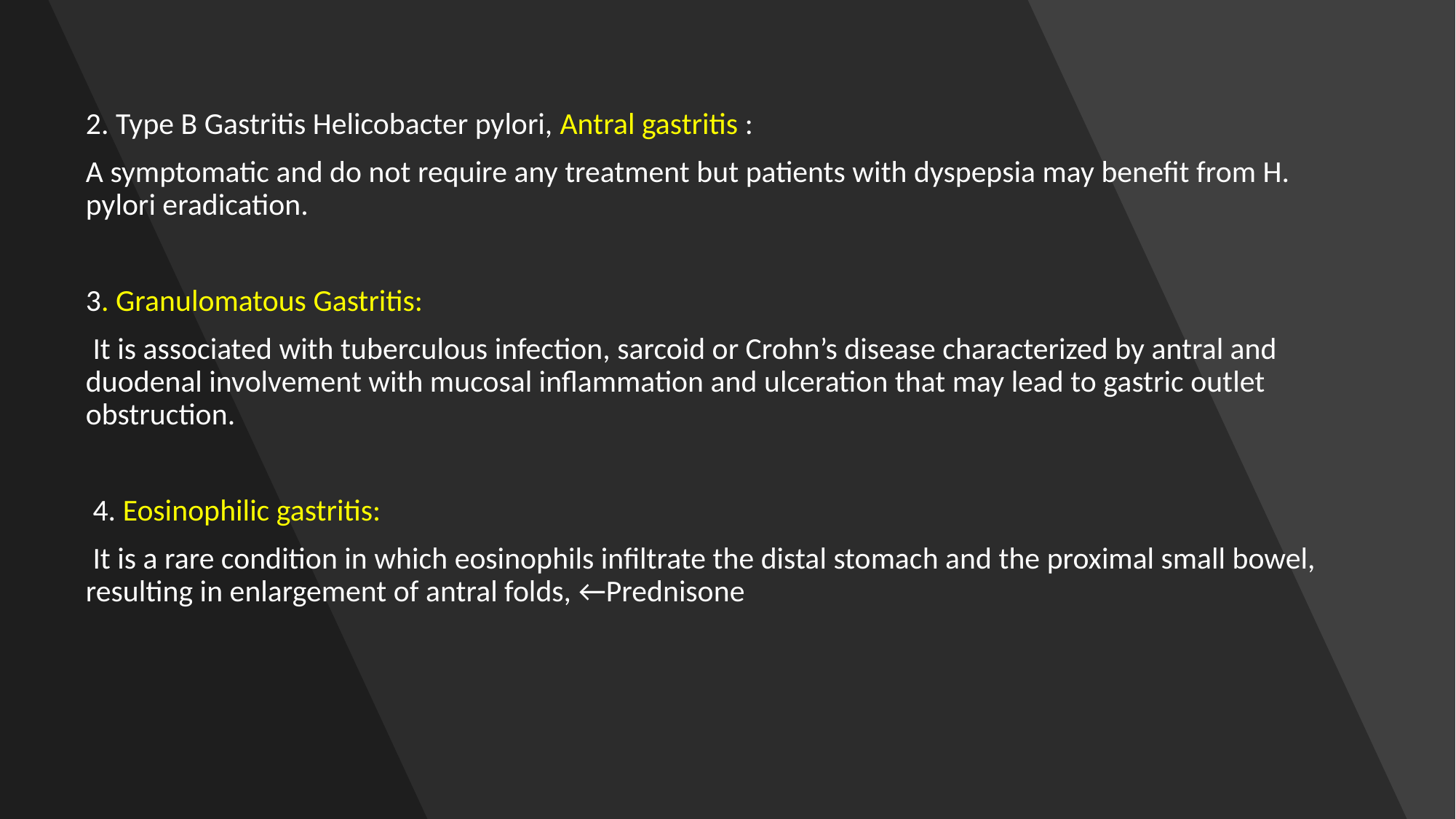

2. Type B Gastritis Helicobacter pylori, Antral gastritis :
A symptomatic and do not require any treatment but patients with dyspepsia may benefit from H. pylori eradication.

3. Granulomatous Gastritis:
 It is associated with tuberculous infection, sarcoid or Crohn’s disease characterized by antral and duodenal involvement with mucosal inflammation and ulceration that may lead to gastric outlet obstruction.

 4. Eosinophilic gastritis:
 It is a rare condition in which eosinophils infiltrate the distal stomach and the proximal small bowel, resulting in enlargement of antral folds, ←Prednisone